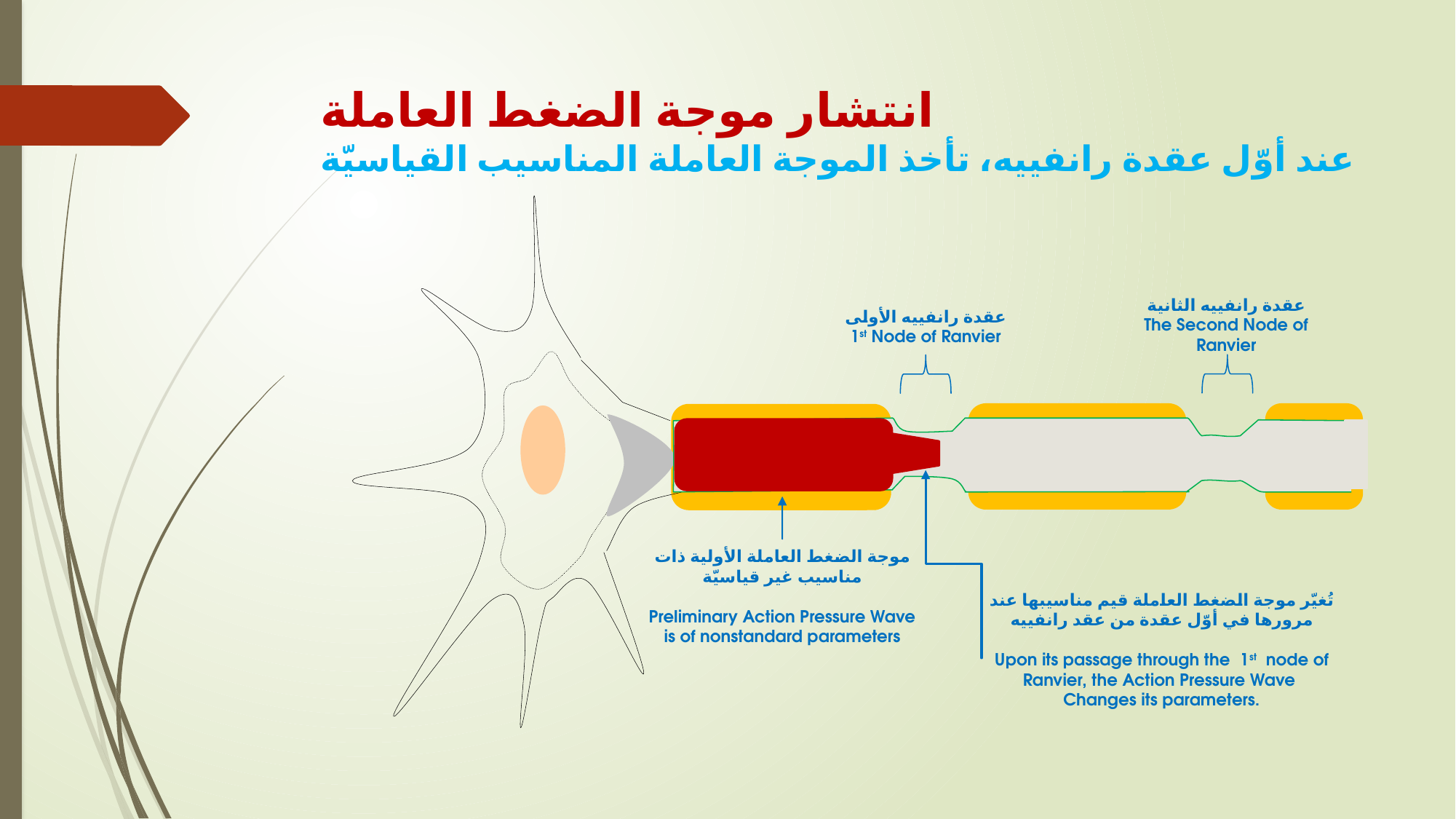

# انتشار موجة الضغط العاملة عند أوّل عقدة رانفييه، تأخذ الموجة العاملة المناسيب القياسيّة

عقدة رانفييه الثانية
The Second Node of Ranvier
عقدة رانفييه الأولى
1st Node of Ranvier

موجة الضغط العاملة الأولية ذات مناسيب غير قياسيّة
Preliminary Action Pressure Wave is of nonstandard parameters

تُغيّر موجة الضغط العاملة قيم مناسيبها عند مرورها في أوّل عقدة من عقد رانفييه
Upon its passage through the  1st  node of Ranvier, the Action Pressure Wave
Changes its parameters.